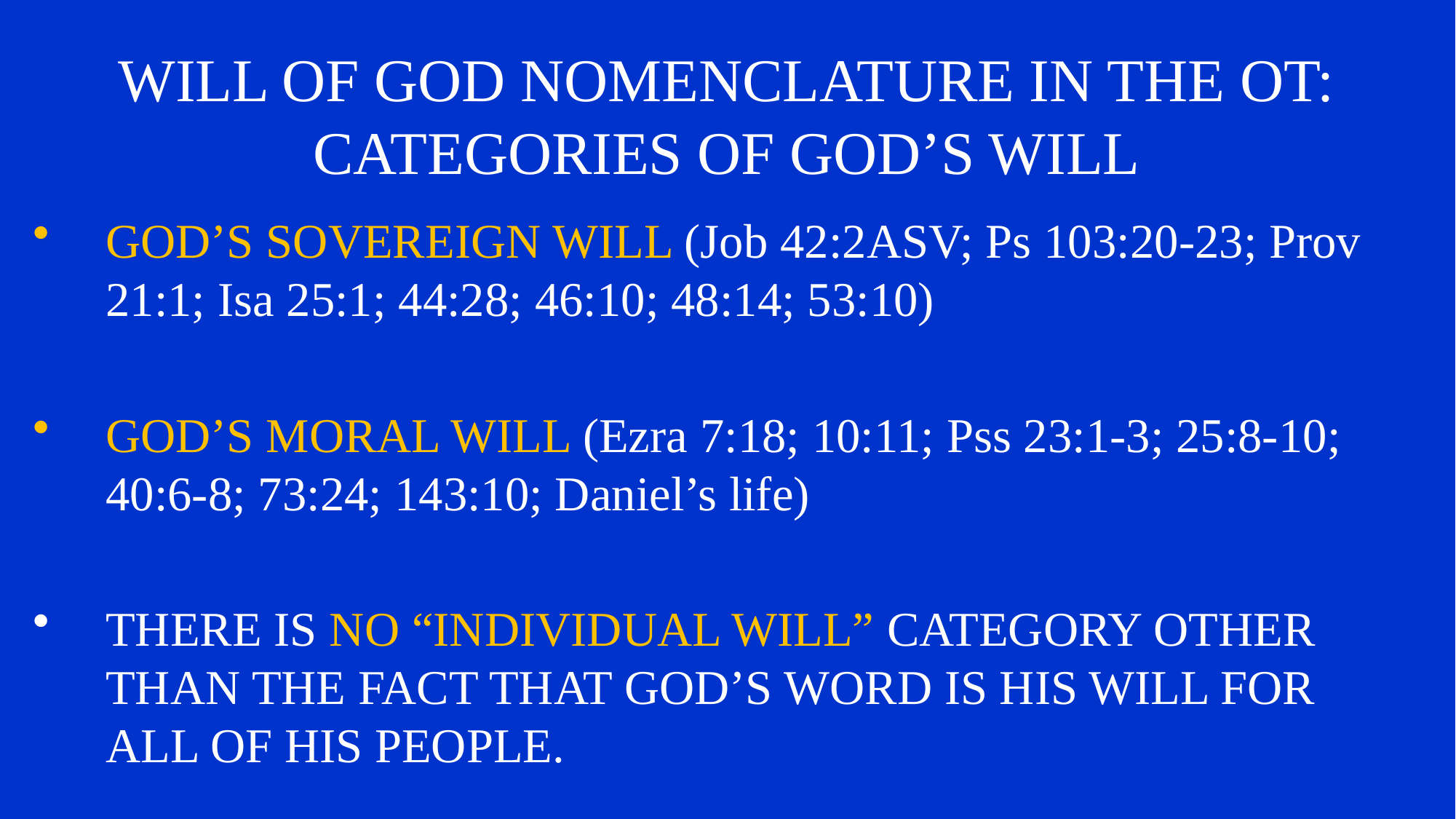

# WILL OF GOD NOMENCLATURE IN THE OT: CATEGORIES OF GOD’S WILL
GOD’S SOVEREIGN WILL (Job 42:2ASV; Ps 103:20-23; Prov 21:1; Isa 25:1; 44:28; 46:10; 48:14; 53:10)

GOD’S MORAL WILL (Ezra 7:18; 10:11; Pss 23:1-3; 25:8-10; 40:6-8; 73:24; 143:10; Daniel’s life)

THERE IS NO “INDIVIDUAL WILL” CATEGORY OTHER THAN THE FACT THAT GOD’S WORD IS HIS WILL FOR ALL OF HIS PEOPLE.